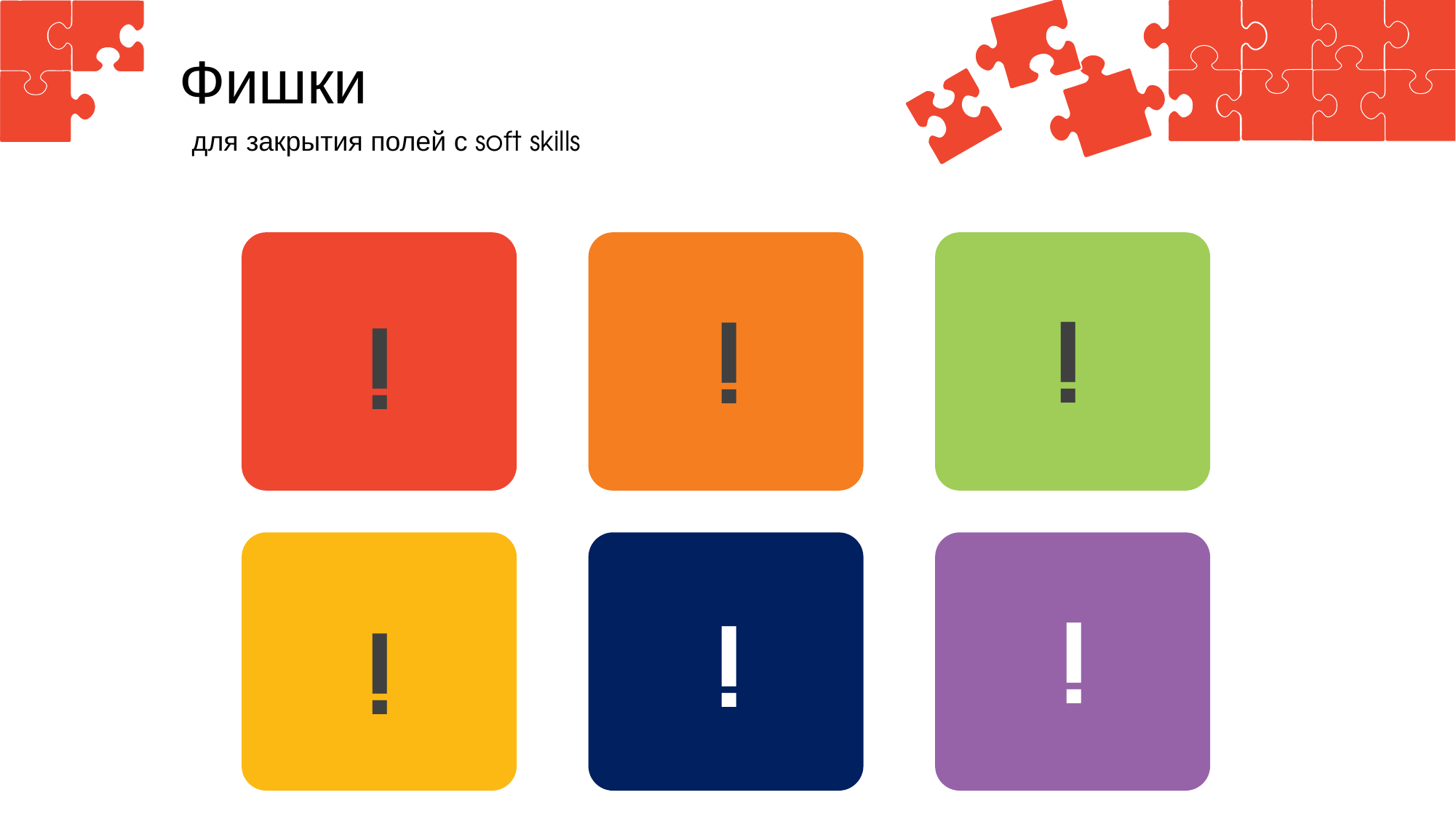

Фишки
для закрытия полей с soft skills

!
!
!
!
!
!